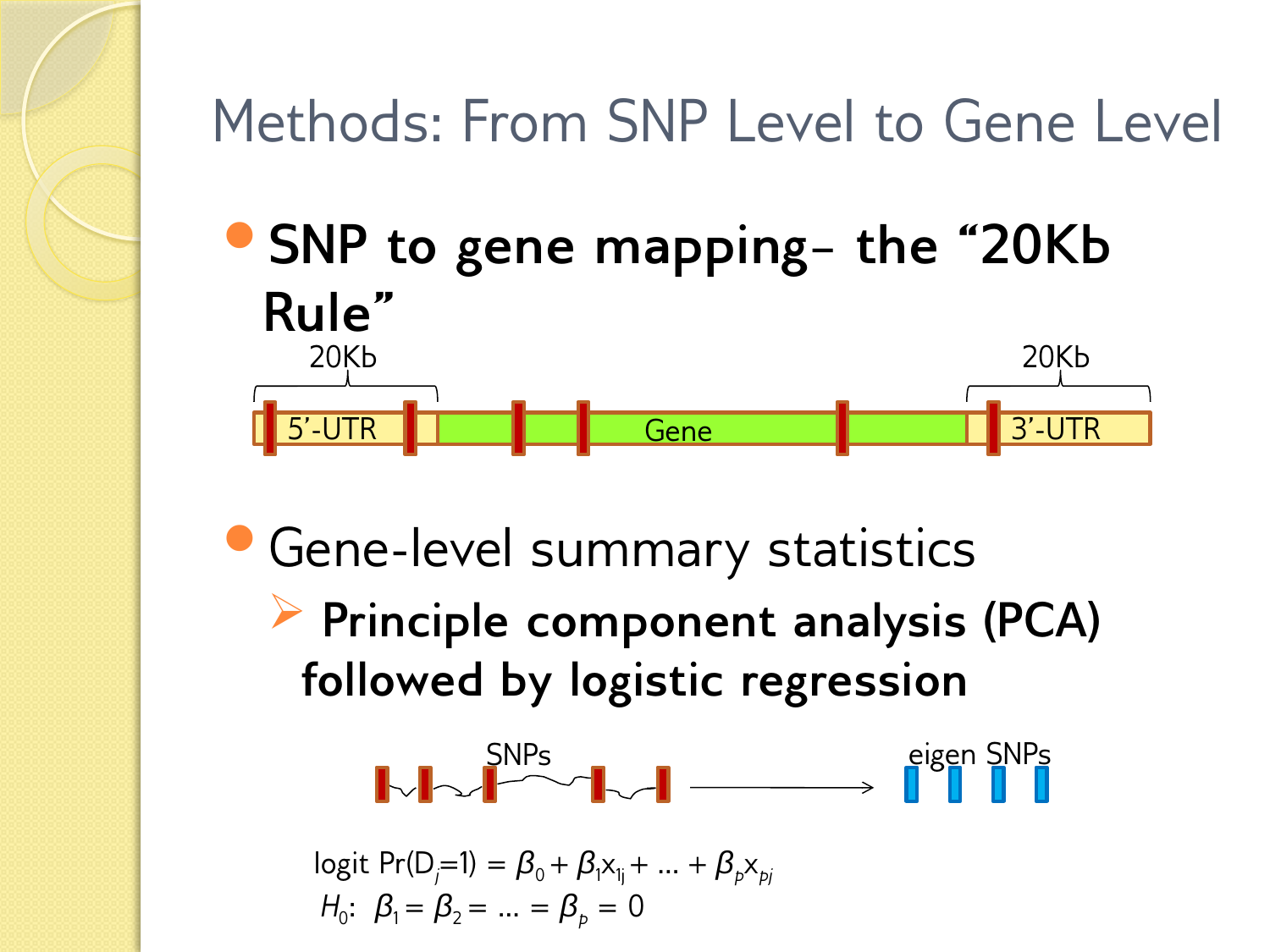

# Methods: From SNP Level to Gene Level
SNP to gene mapping– the “20Kb Rule”

Gene-level summary statistics
 Principle component analysis (PCA) followed by logistic regression

20Kb
20Kb

5’-UTR

3’-UTR
Gene

eigen SNPs
SNPs

logit Pr(Dj=1) = β0 + β1x1j + … + βpxpj
 H0:  β1 = β2 = … = βp = 0